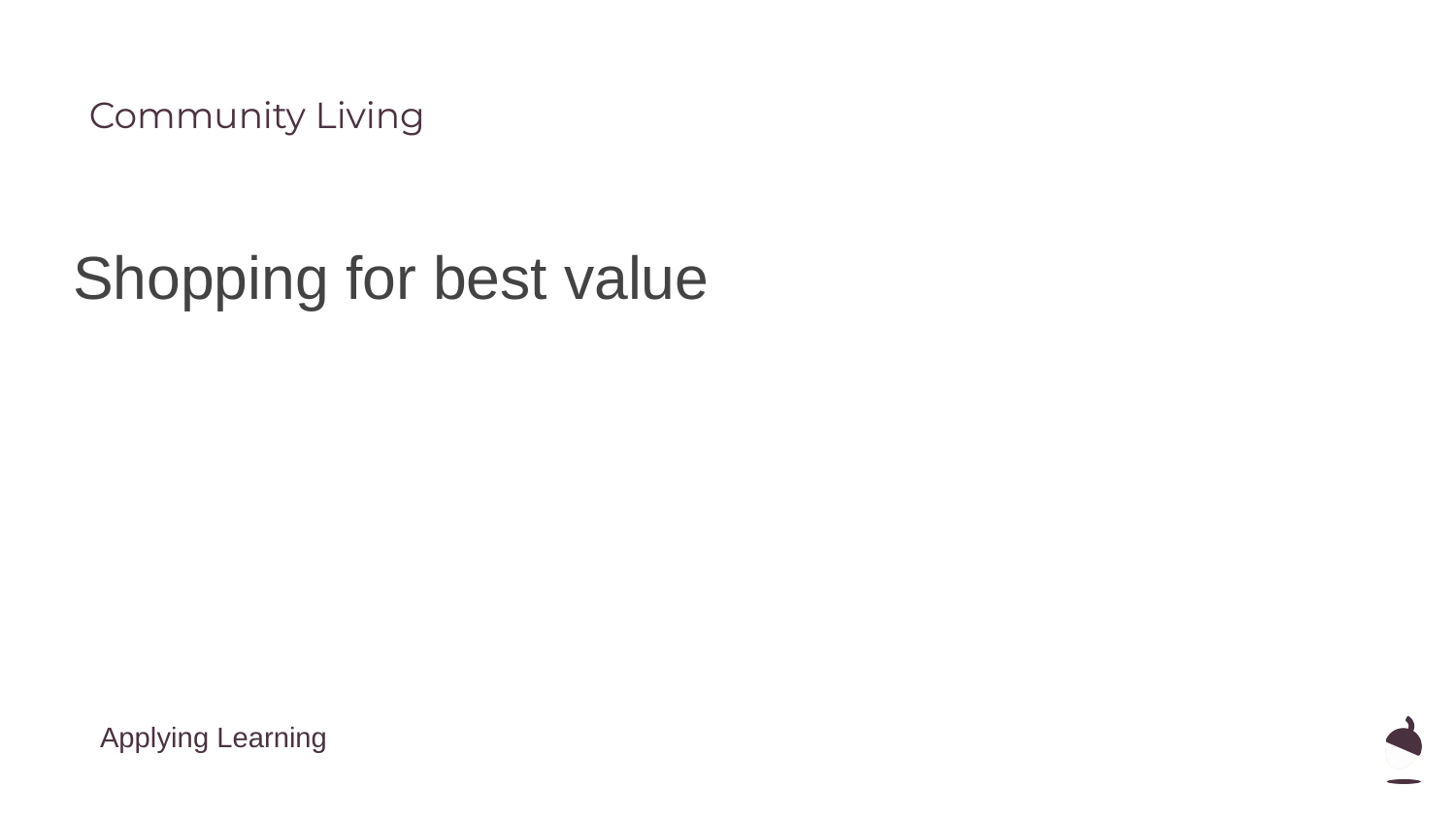

Community Living
Shopping for best value

Applying Learning